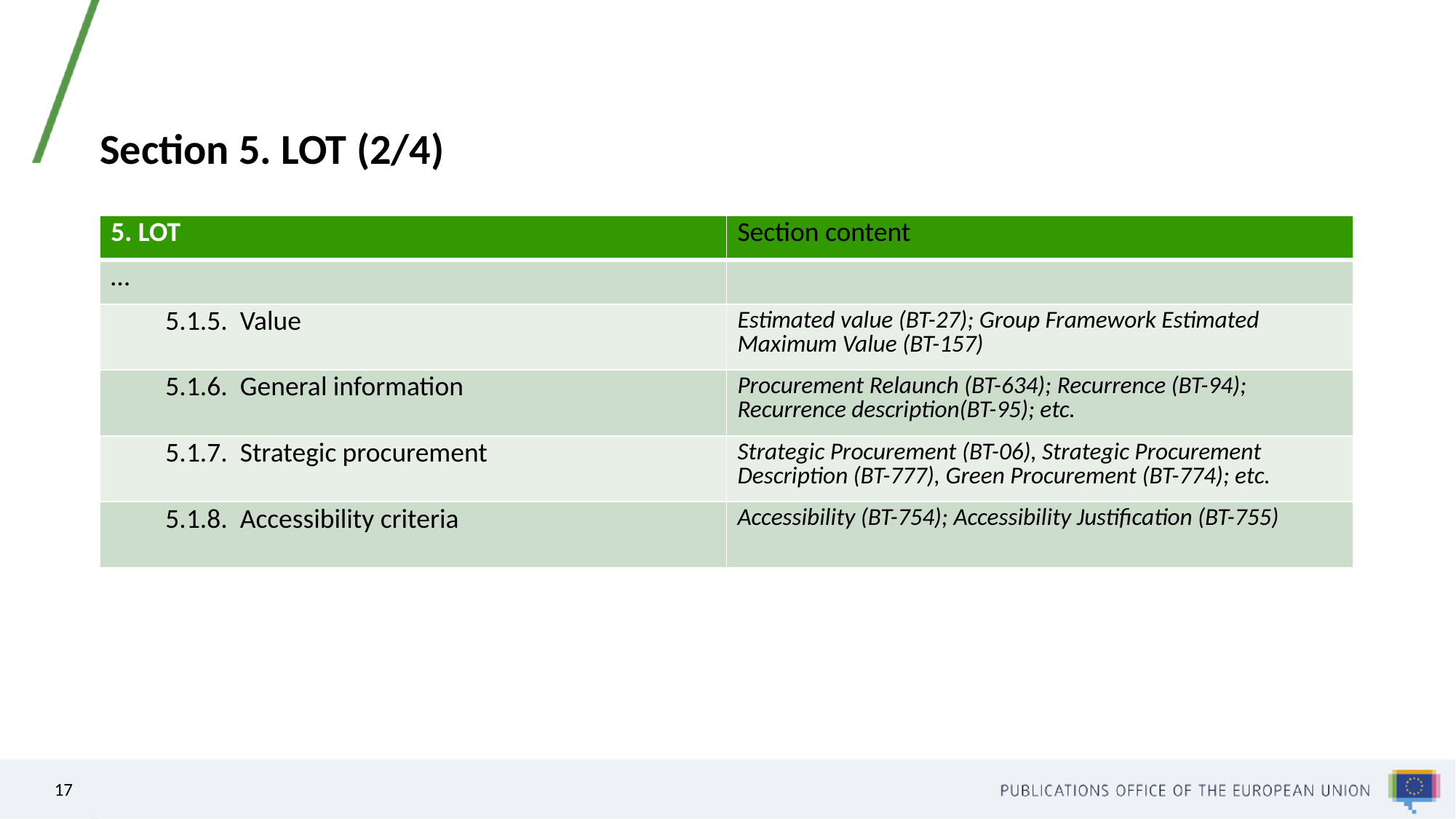

# Section 5. LOT (2/4)
| 5. LOT | Section content |
| --- | --- |
| … |  |
| 5.1.5. Value | Estimated value (BT-27); Group Framework Estimated Maximum Value (BT-157) |
| 5.1.6. General information | Procurement Relaunch (BT-634); Recurrence (BT-94); Recurrence description(BT-95); etc. |
| 5.1.7. Strategic procurement | Strategic Procurement (BT-06), Strategic Procurement Description (BT-777), Green Procurement (BT-774); etc. |
| 5.1.8. Accessibility criteria | Accessibility (BT-754); Accessibility Justification (BT-755) |
17